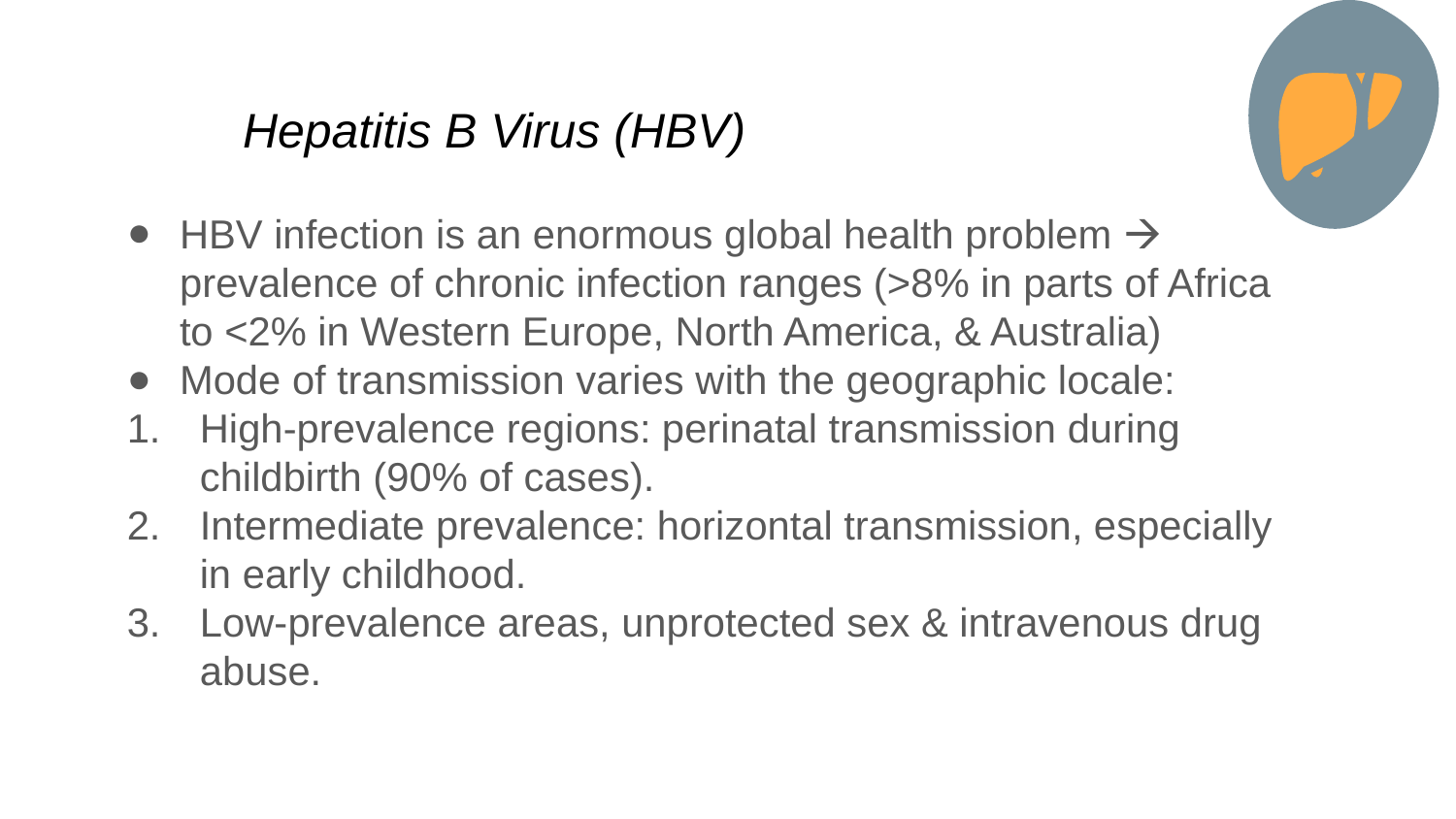

# Hepatitis B Virus (HBV)
HBV infection is an enormous global health problem 🡪 prevalence of chronic infection ranges (>8% in parts of Africa to <2% in Western Europe, North America, & Australia)
Mode of transmission varies with the geographic locale:
High-prevalence regions: perinatal transmission during childbirth (90% of cases).
Intermediate prevalence: horizontal transmission, especially in early childhood.
Low-prevalence areas, unprotected sex & intravenous drug abuse.